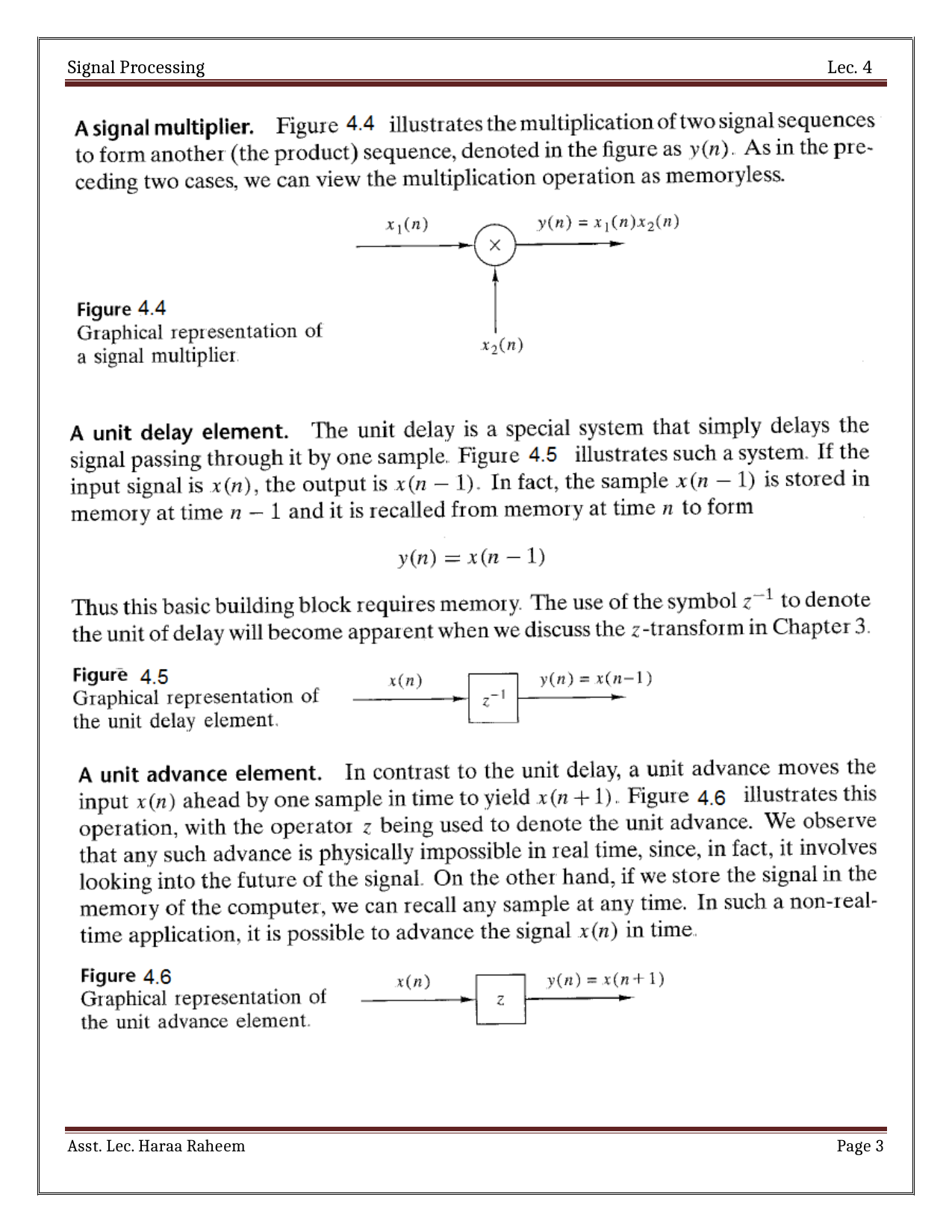

Signal Processing
Lec. 4

Asst. Lec. Haraa Raheem
Page 3